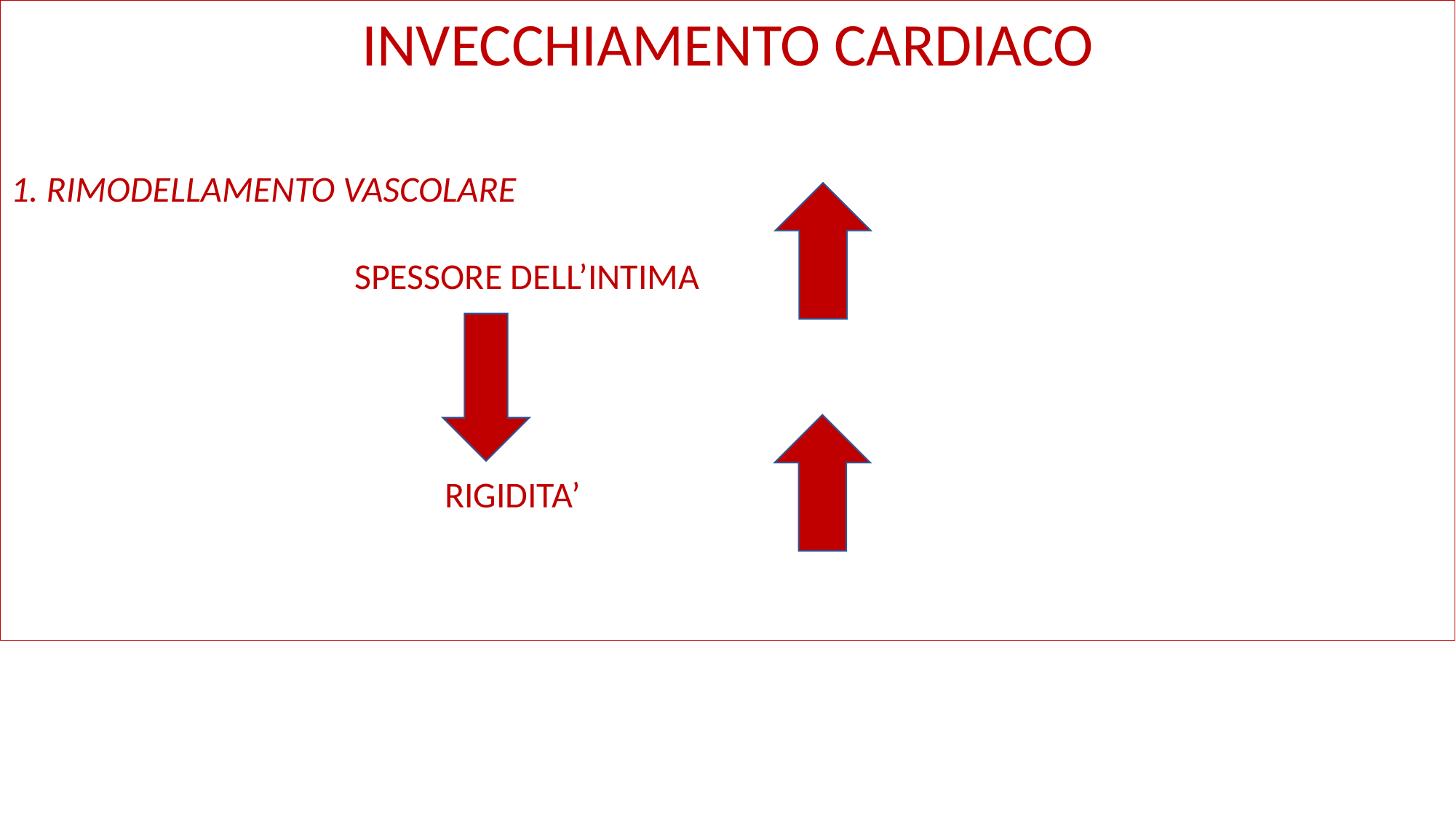

INVECCHIAMENTO CARDIACO

1. rimodellamento vascolare

                                          spessore dell’intima

                                                     Rigidita’